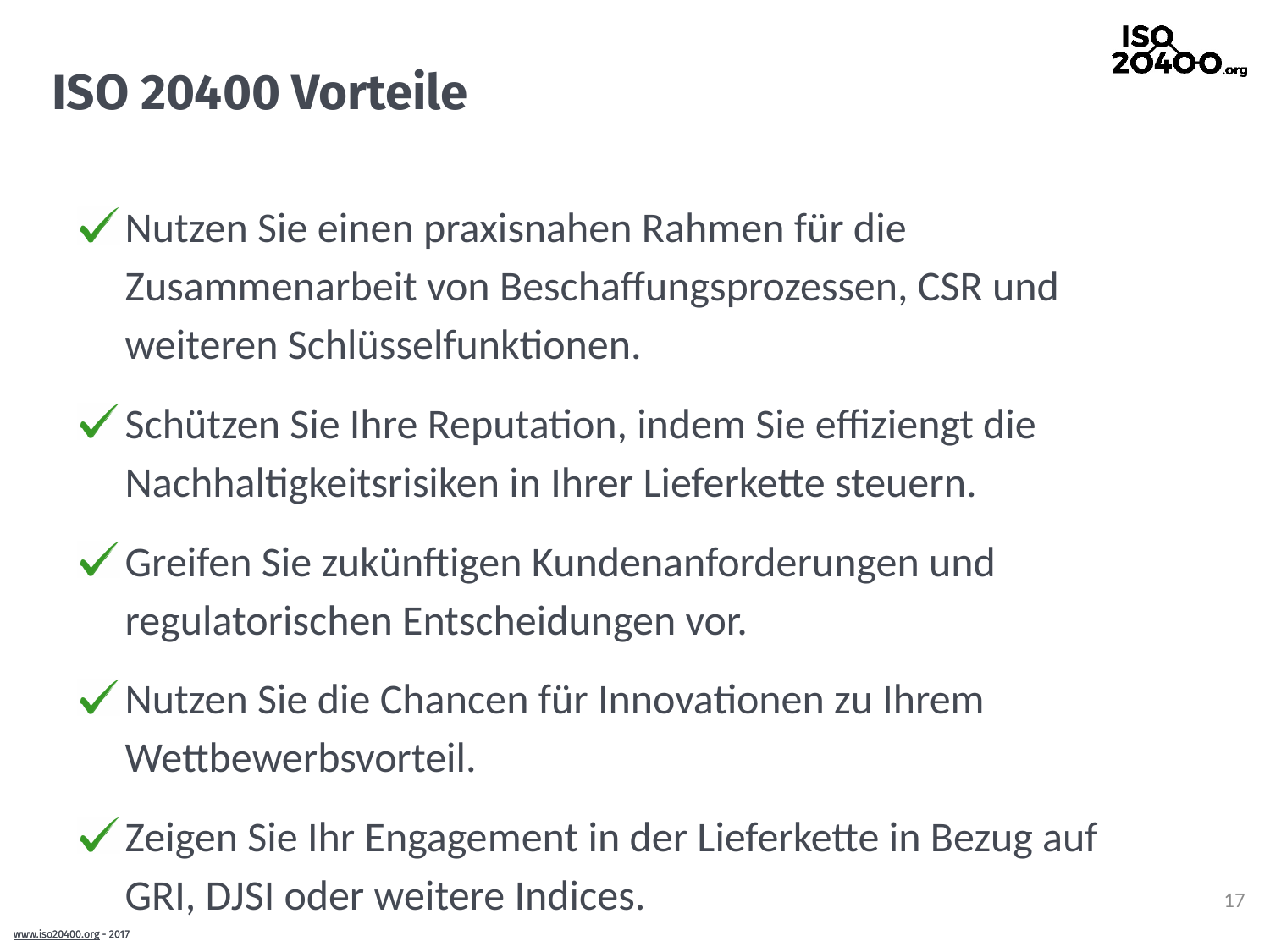

# ISO 20400 Vorteile
Nutzen Sie einen praxisnahen Rahmen für die Zusammenarbeit von Beschaffungsprozessen, CSR und weiteren Schlüsselfunktionen.
Schützen Sie Ihre Reputation, indem Sie effiziengt die Nachhaltigkeitsrisiken in Ihrer Lieferkette steuern.
Greifen Sie zukünftigen Kundenanforderungen und regulatorischen Entscheidungen vor.
Nutzen Sie die Chancen für Innovationen zu Ihrem Wettbewerbsvorteil.
Zeigen Sie Ihr Engagement in der Lieferkette in Bezug auf  GRI, DJSI oder weitere Indices.
17